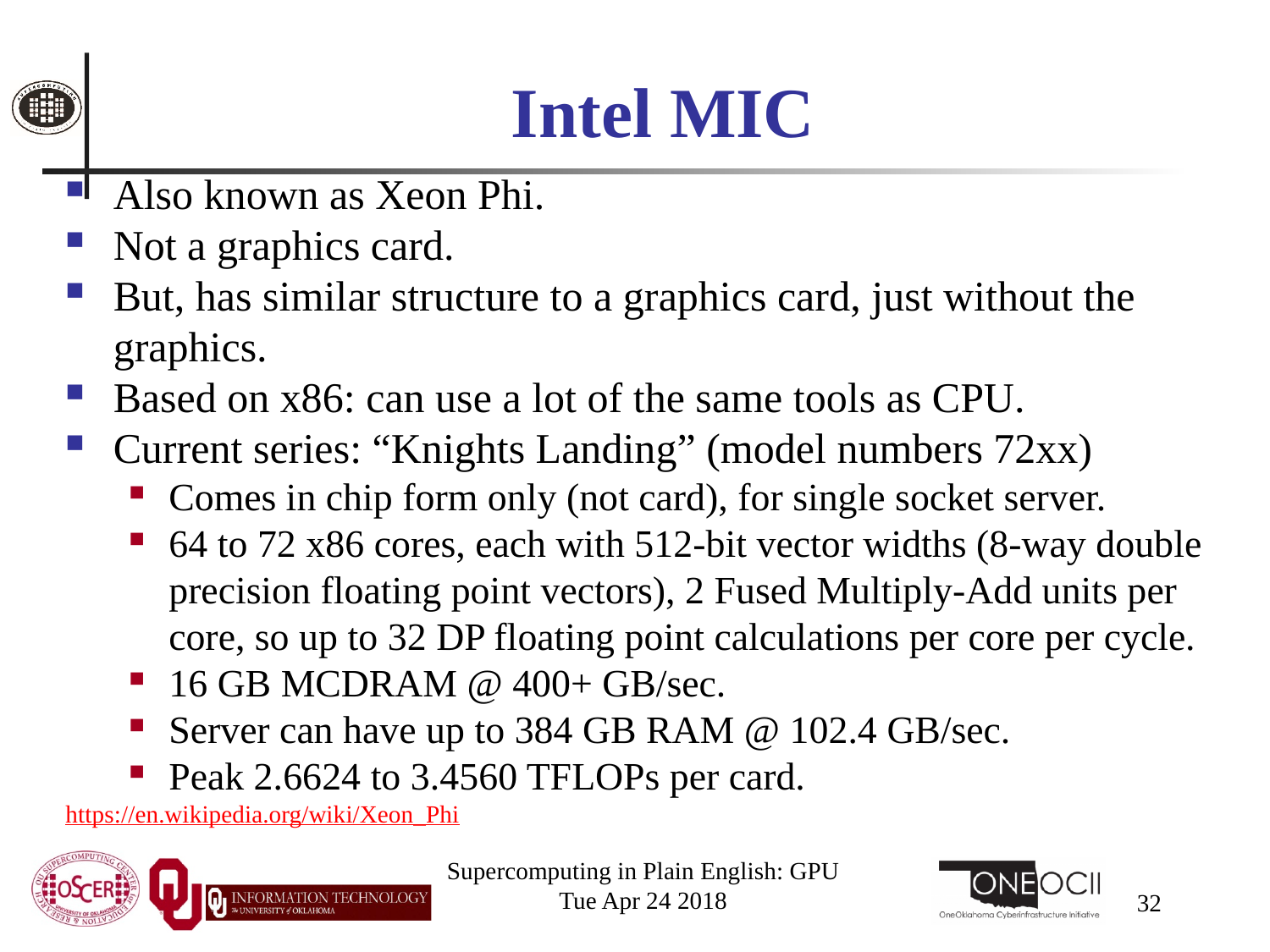

# Intel MIC
Also known as Xeon Phi.
Not a graphics card.
But, has similar structure to a graphics card, just without the graphics.
Based on x86: can use a lot of the same tools as CPU.
Current series: “Knights Landing” (model numbers 72xx)
Comes in chip form only (not card), for single socket server.
64 to 72 x86 cores, each with 512-bit vector widths (8-way double precision floating point vectors), 2 Fused Multiply-Add units per core, so up to 32 DP floating point calculations per core per cycle.
16 GB MCDRAM @ 400+ GB/sec.
Server can have up to 384 GB RAM @ 102.4 GB/sec.
Peak 2.6624 to 3.4560 TFLOPs per card.
https://en.wikipedia.org/wiki/Xeon_Phi
Supercomputing in Plain English: GPU
Tue Apr 24 2018
32